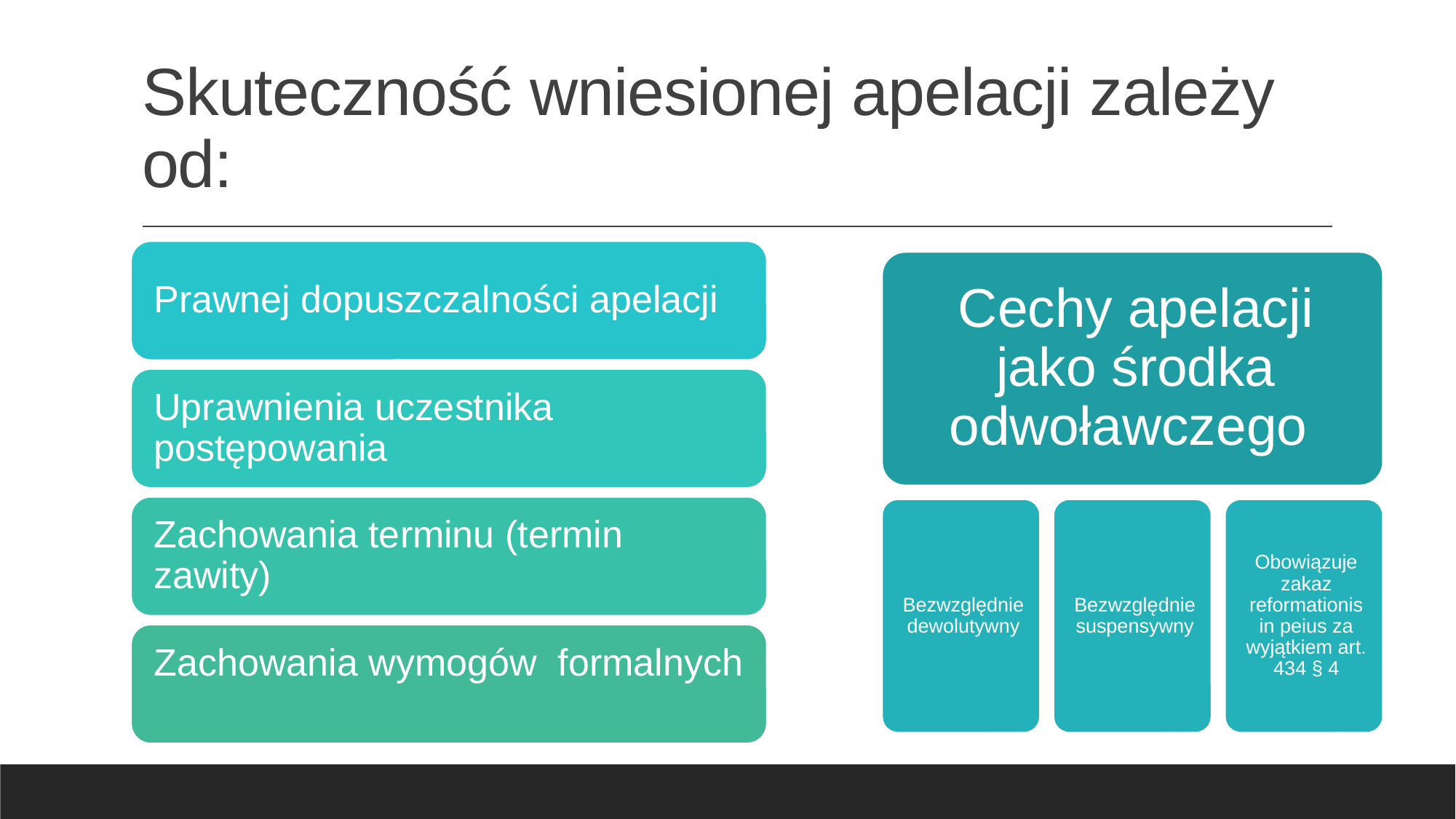

# Skuteczność wniesionej apelacji zależy od:
Prawnej dopuszczalności apelacji
Uprawnienia uczestnika postępowania
Zachowania terminu (termin zawity)
Zachowania wymogów  formalnych
Cechy apelacji jako środka odwoławczego
Bezwzględnie dewolutywny
Bezwzględnie suspensywny
Obowiązuje zakaz reformationis in peius za wyjątkiem art. 434 § 4